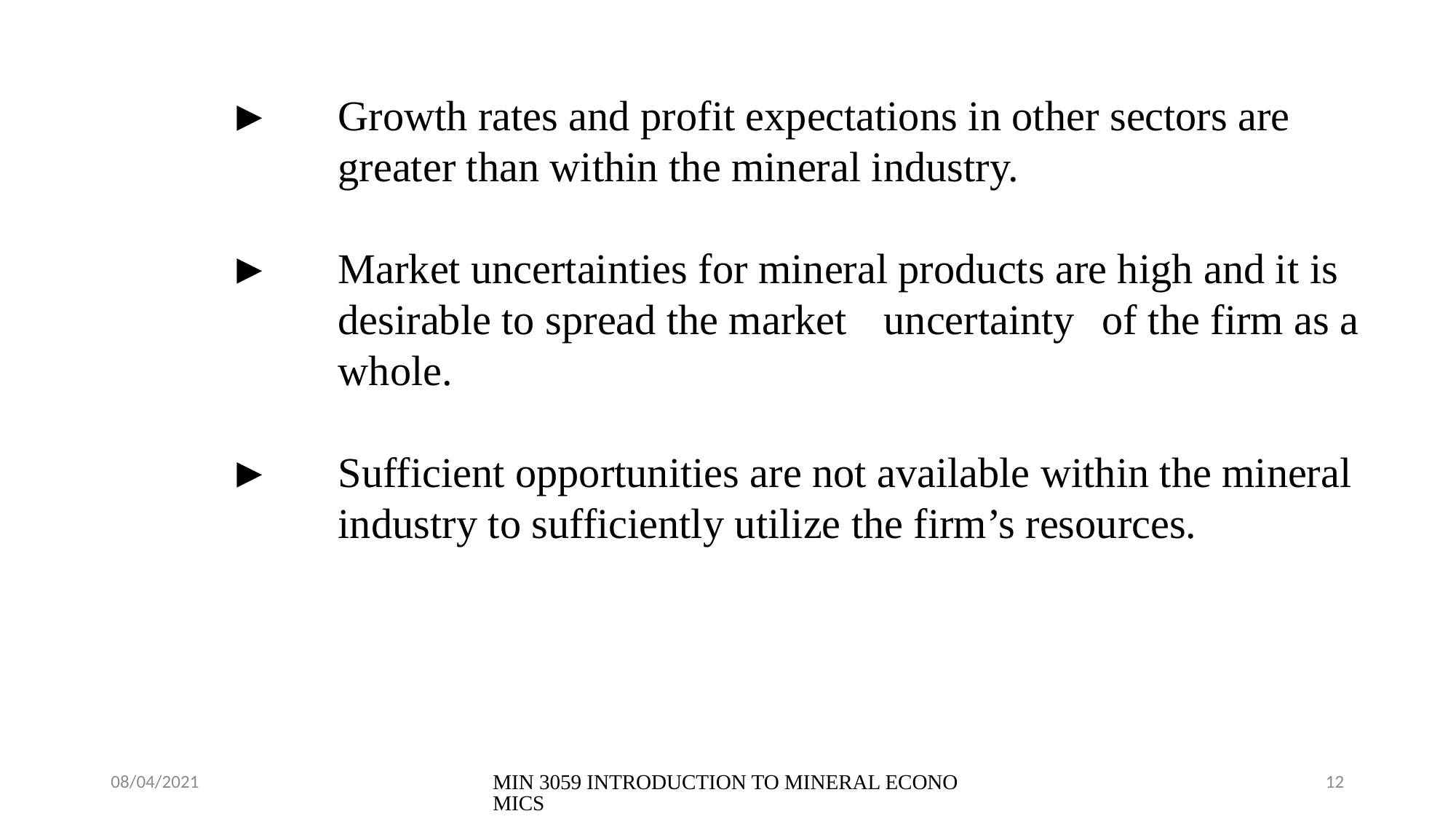

► 	Growth rates and profit expectations in other sectors are 			greater than within the mineral industry.

	►	Market uncertainties for mineral products are high and it is 		desirable to spread the market 	uncertainty 	of the firm as a 		whole.

		►	Sufficient opportunities are not available within the mineral 			industry to sufficiently utilize the firm’s resources.

08/04/2021
MIN 3059 INTRODUCTION TO MINERAL ECONOMICS
12